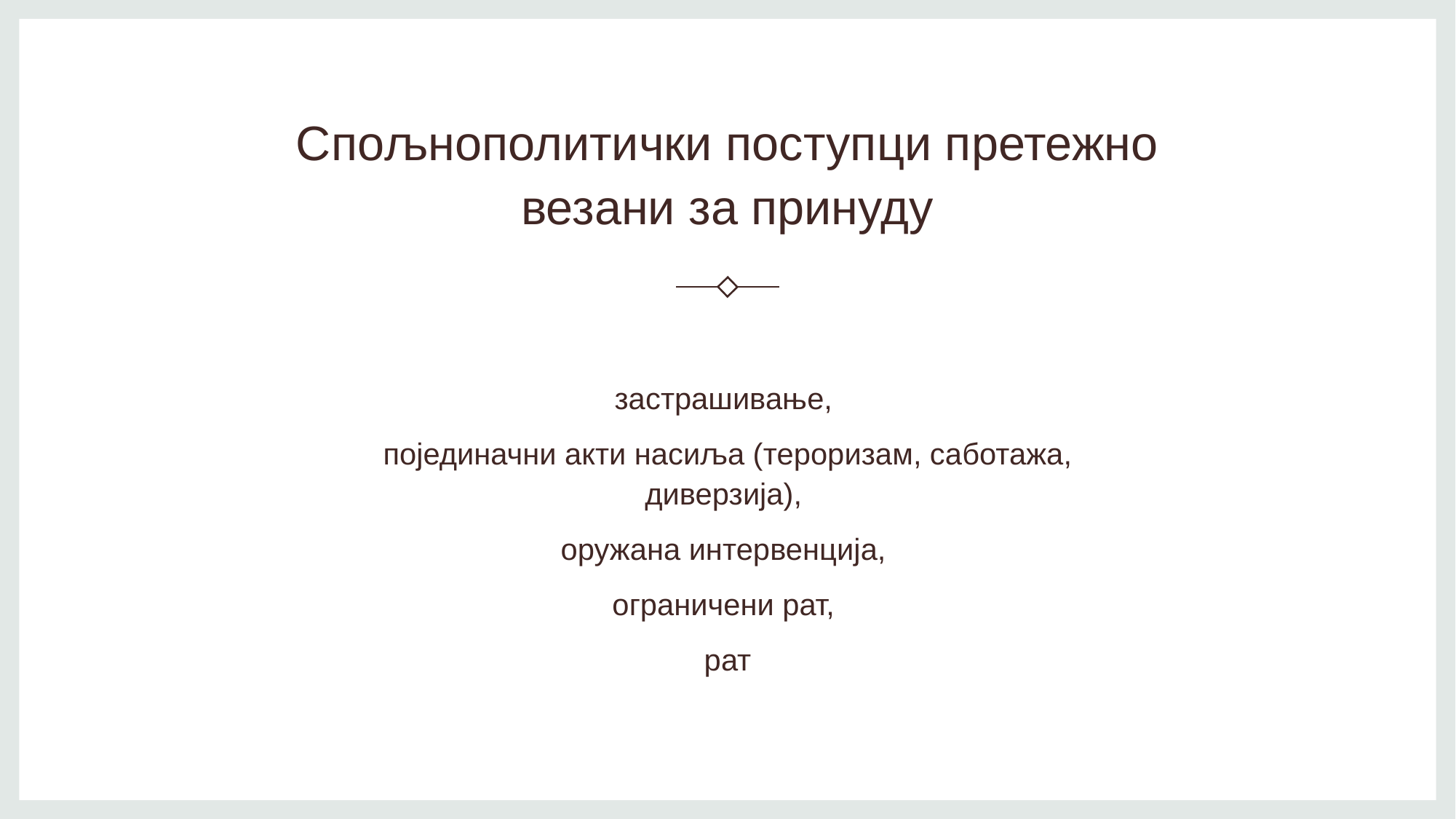

Спољнополитички поступци претежно везани за принуду

застрашивање,
појединачни акти насиља (тероризам, саботажа, диверзија),
оружана интервенција,
ограничени рат,
рат